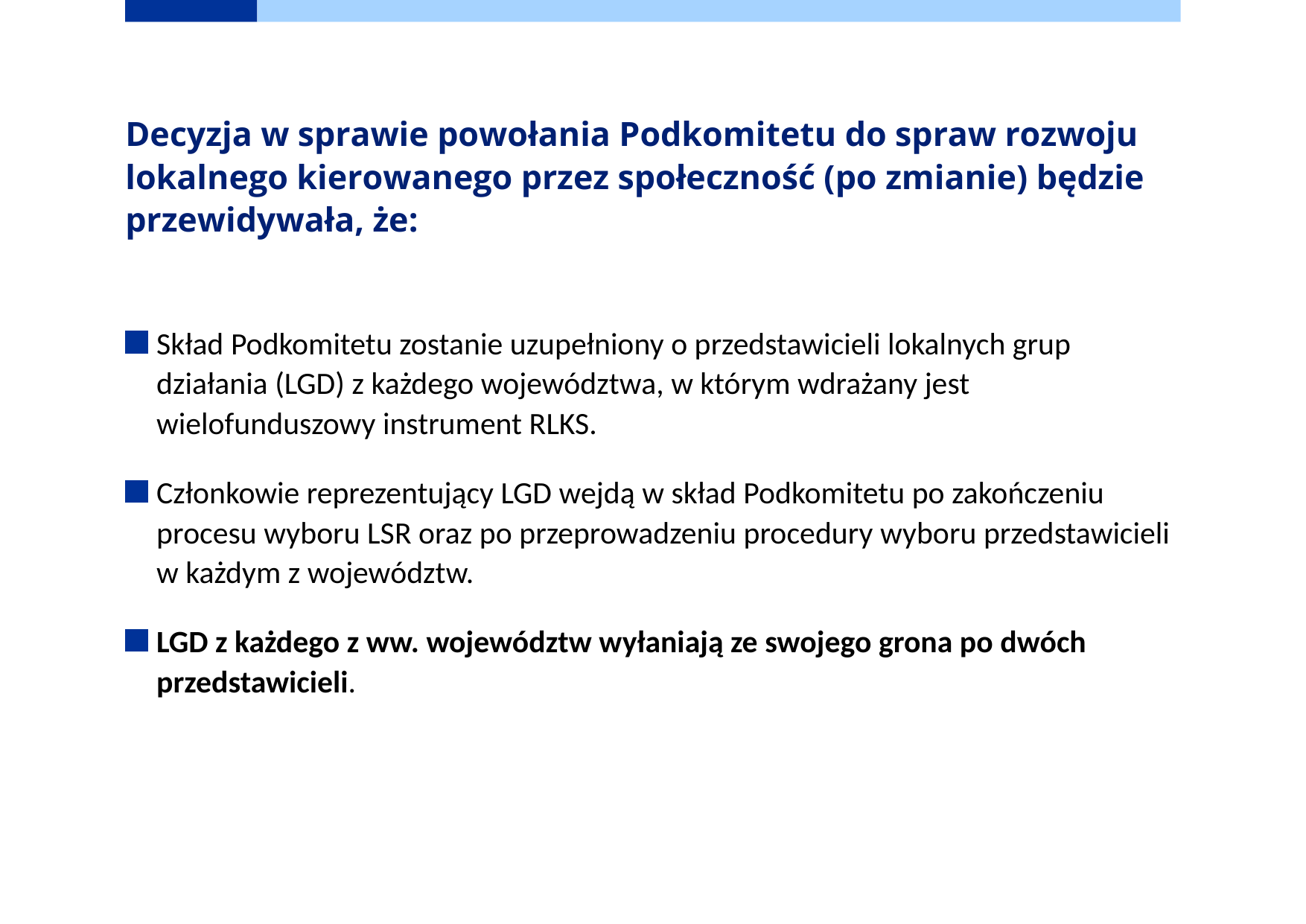

# Decyzja w sprawie powołania Podkomitetu do spraw rozwoju lokalnego kierowanego przez społeczność (po zmianie) będzie przewidywała, że:
Skład Podkomitetu zostanie uzupełniony o przedstawicieli lokalnych grup działania (LGD) z każdego województwa, w którym wdrażany jest wielofunduszowy instrument RLKS.
Członkowie reprezentujący LGD wejdą w skład Podkomitetu po zakończeniu procesu wyboru LSR oraz po przeprowadzeniu procedury wyboru przedstawicieli w każdym z województw.
LGD z każdego z ww. województw wyłaniają ze swojego grona po dwóch przedstawicieli.